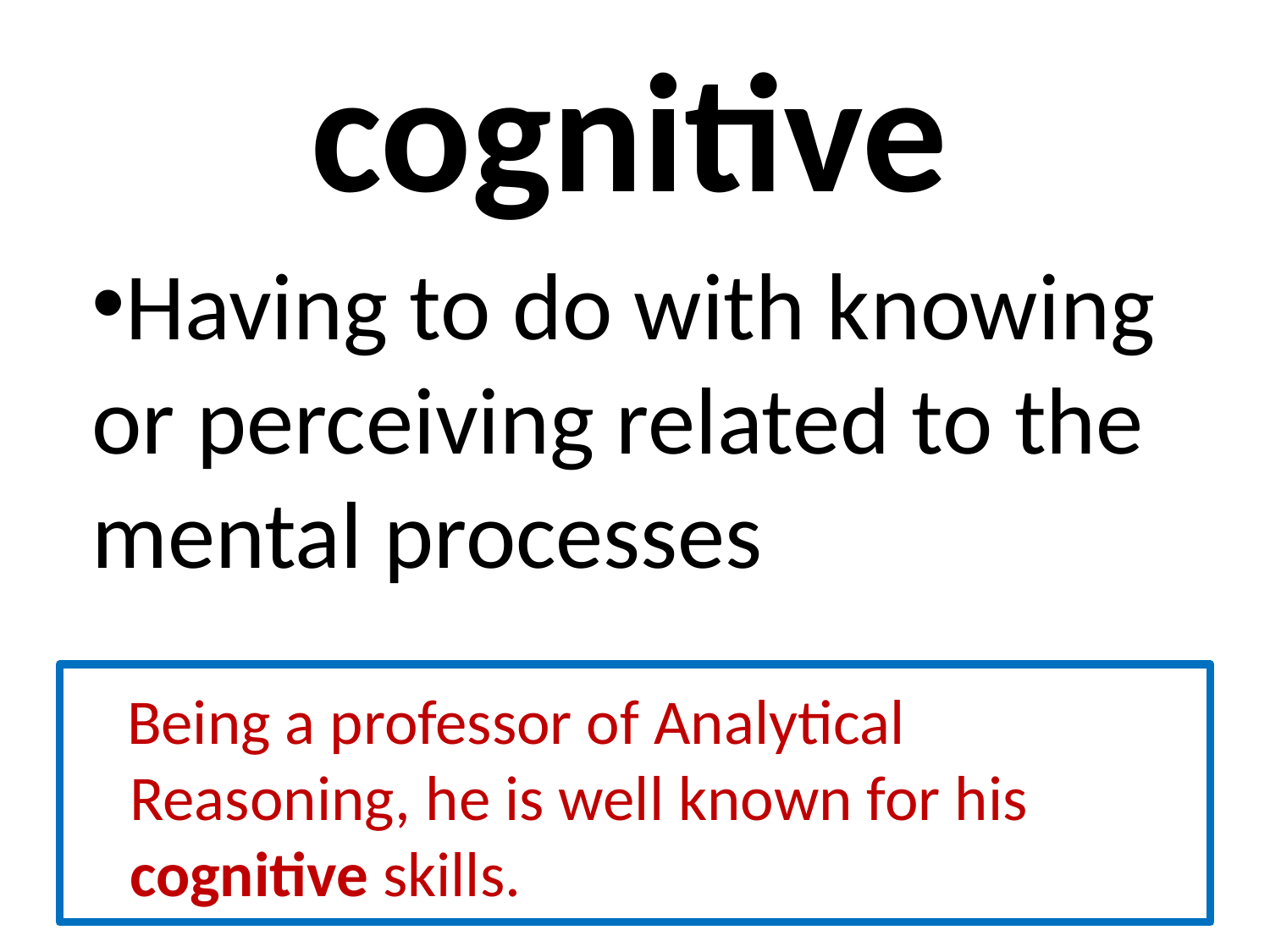

# cognitive
Having to do with knowing or perceiving related to the mental processes
    Being a professor of Analytical Reasoning, he is well known for his cognitive skills.